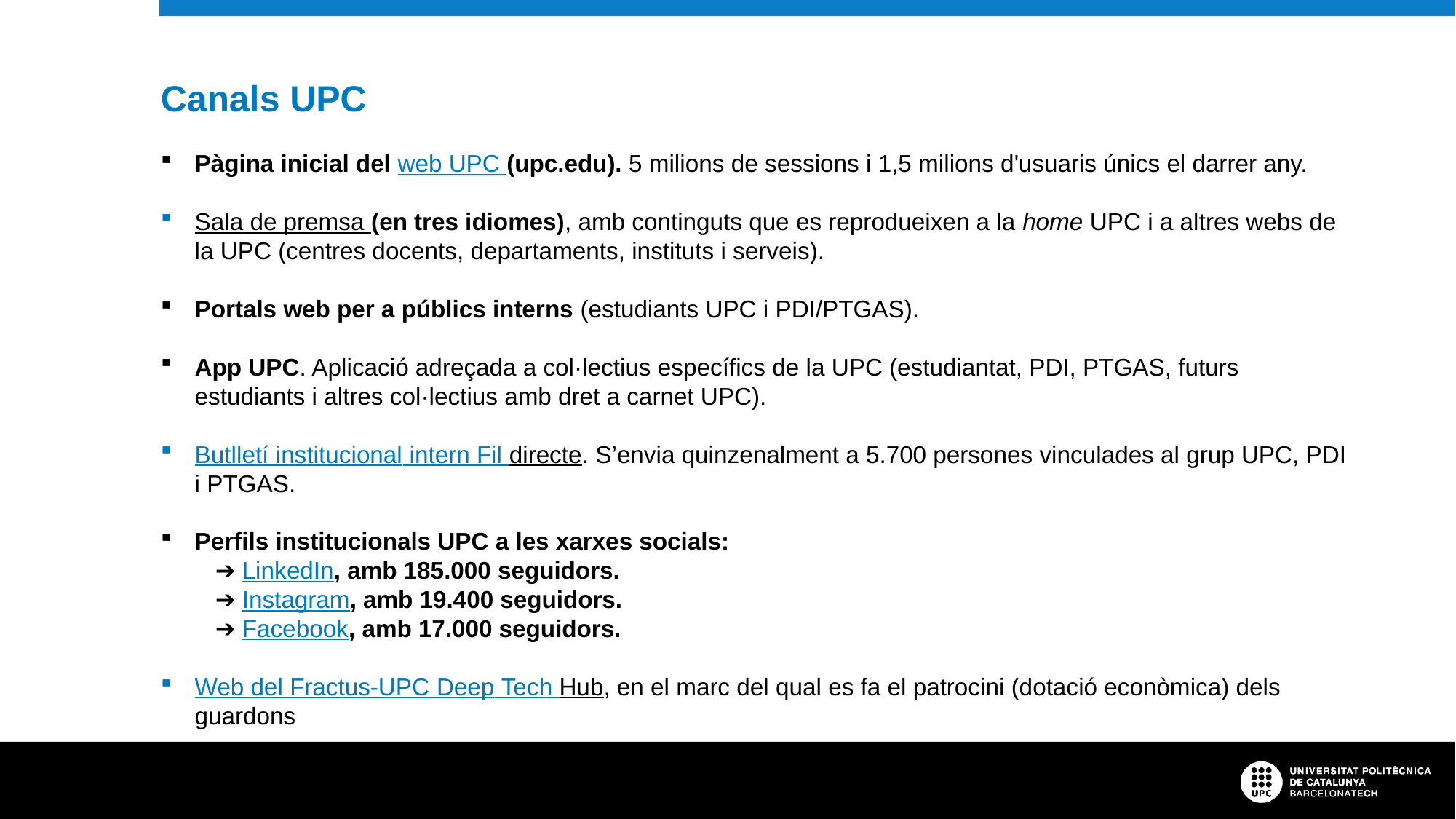

Canals UPC
Pàgina inicial del web UPC (upc.edu). 5 milions de sessions i 1,5 milions d'usuaris únics el darrer any.
Sala de premsa (en tres idiomes), amb continguts que es reprodueixen a la home UPC i a altres webs de la UPC (centres docents, departaments, instituts i serveis).

Portals web per a públics interns (estudiants UPC i PDI/PTGAS).

App UPC. Aplicació adreçada a col·lectius específics de la UPC (estudiantat, PDI, PTGAS, futurs estudiants i altres col·lectius amb dret a carnet UPC).
Butlletí institucional intern Fil directe. S’envia quinzenalment a 5.700 persones vinculades al grup UPC, PDI i PTGAS.

Perfils institucionals UPC a les xarxes socials:
➔ LinkedIn, amb 185.000 seguidors.
➔ Instagram, amb 19.400 seguidors.
➔ Facebook, amb 17.000 seguidors.
Web del Fractus-UPC Deep Tech Hub, en el marc del qual es fa el patrocini (dotació econòmica) dels guardons